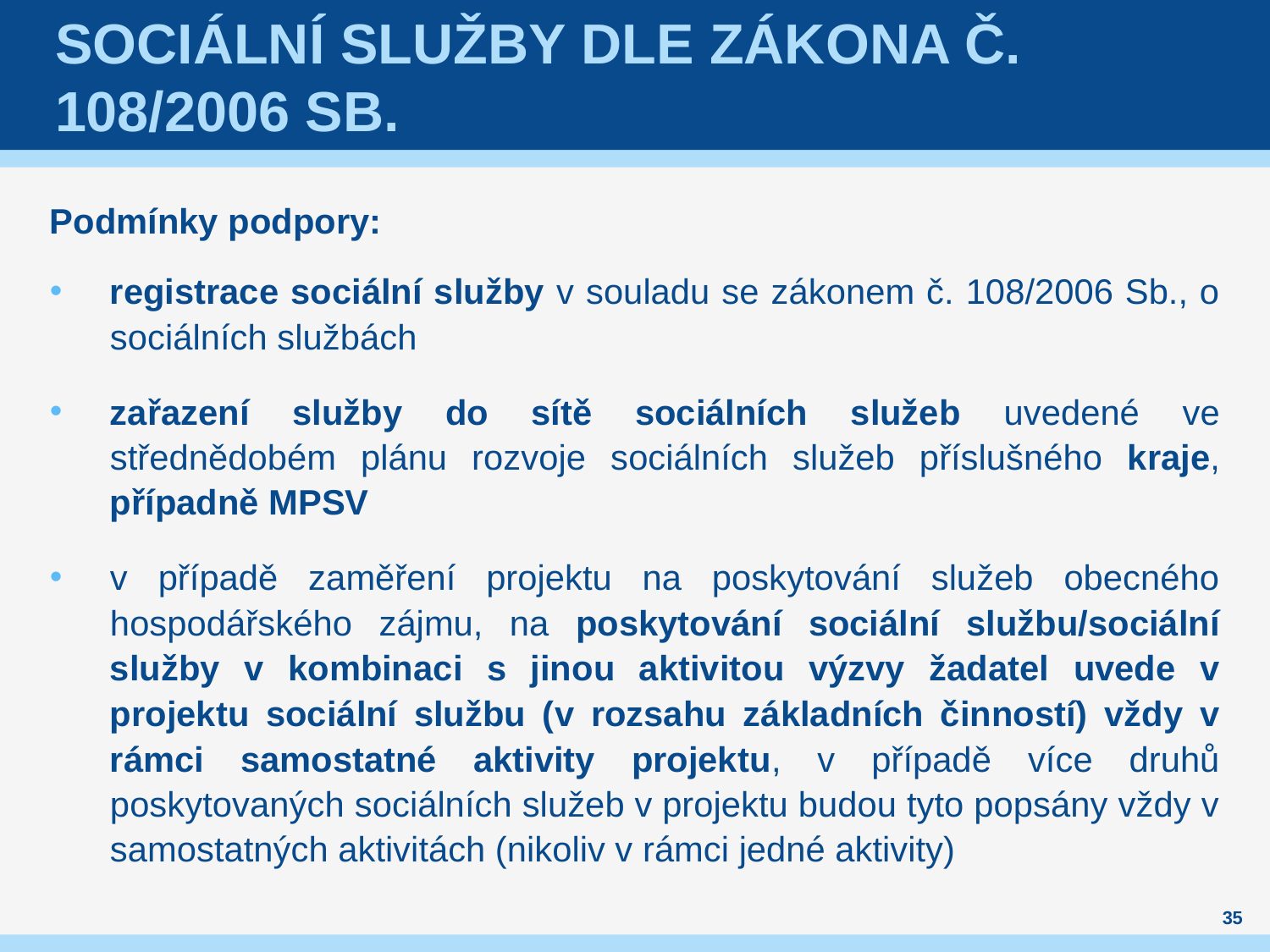

# Sociální služby dle zákona č. 108/2006 Sb.
Podmínky podpory:
registrace sociální služby v souladu se zákonem č. 108/2006 Sb., o sociálních službách
zařazení služby do sítě sociálních služeb uvedené ve střednědobém plánu rozvoje sociálních služeb příslušného kraje, případně MPSV
v případě zaměření projektu na poskytování služeb obecného hospodářského zájmu, na poskytování sociální službu/sociální služby v kombinaci s jinou aktivitou výzvy žadatel uvede v projektu sociální službu (v rozsahu základních činností) vždy v rámci samostatné aktivity projektu, v případě více druhů poskytovaných sociálních služeb v projektu budou tyto popsány vždy v samostatných aktivitách (nikoliv v rámci jedné aktivity)
35